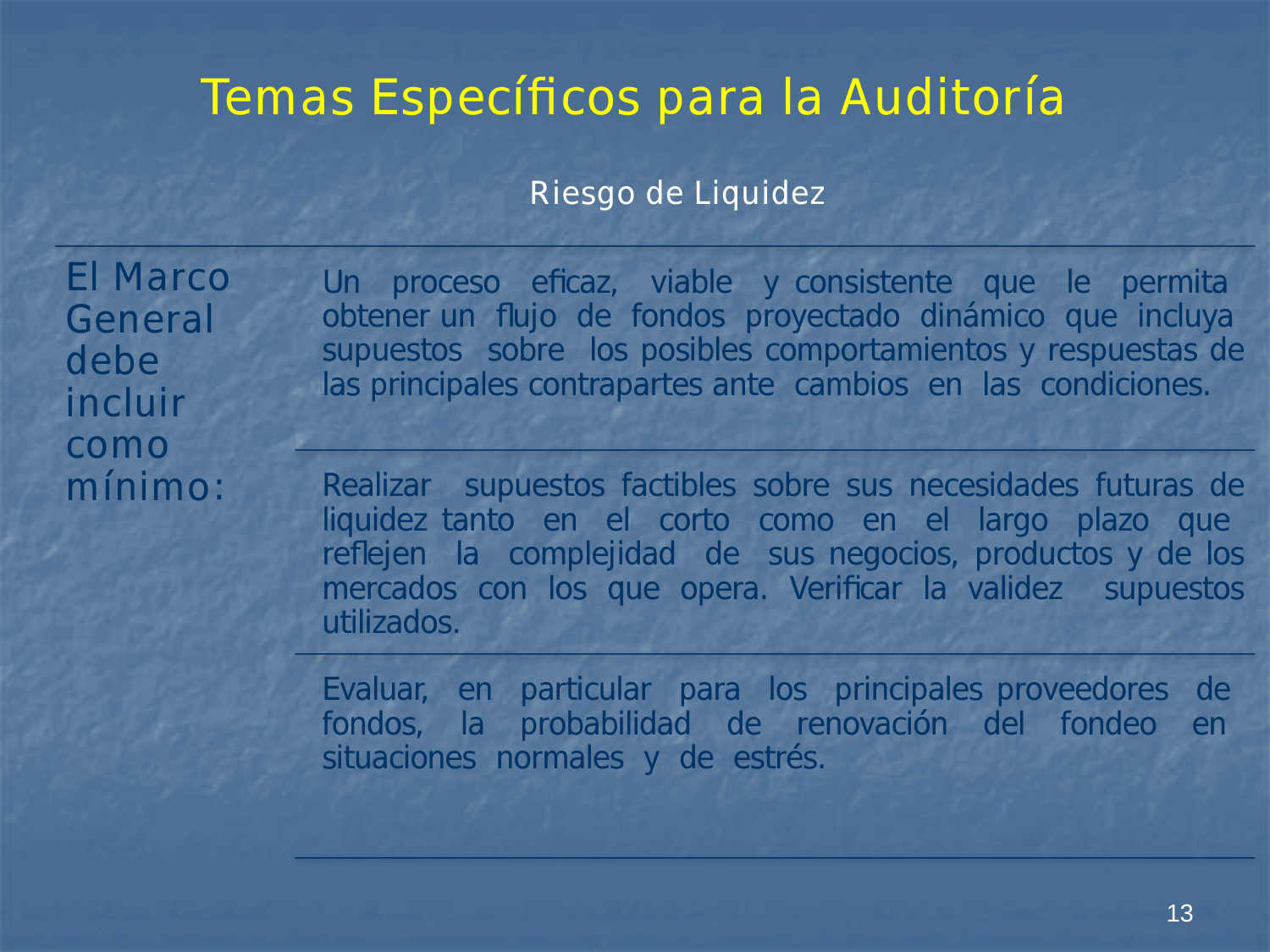

# Temas Específicos para la Auditoría
Riesgo de Liquidez
El Marco General debe incluir como mínimo:
Un  proceso  eficaz,  viable  y consistente  que  le  permita  obtener un  flujo  de  fondos  proyectado  dinámico  que  incluya  supuestos  sobre  los posibles comportamientos y respuestas de las principales contrapartes ante  cambios  en  las  condiciones.
Realizar  supuestos factibles sobre sus necesidades futuras de liquidez tanto  en  el  corto  como  en  el  largo  plazo  que  reflejen  la  complejidad  de  sus negocios, productos y de los mercados con los que opera. Verificar la validez  supuestos utilizados.
Evaluar,  en  particular  para  los  principales proveedores  de  fondos,  la  probabilidad  de  renovación  del  fondeo  en  situaciones  normales  y  de  estrés.
13